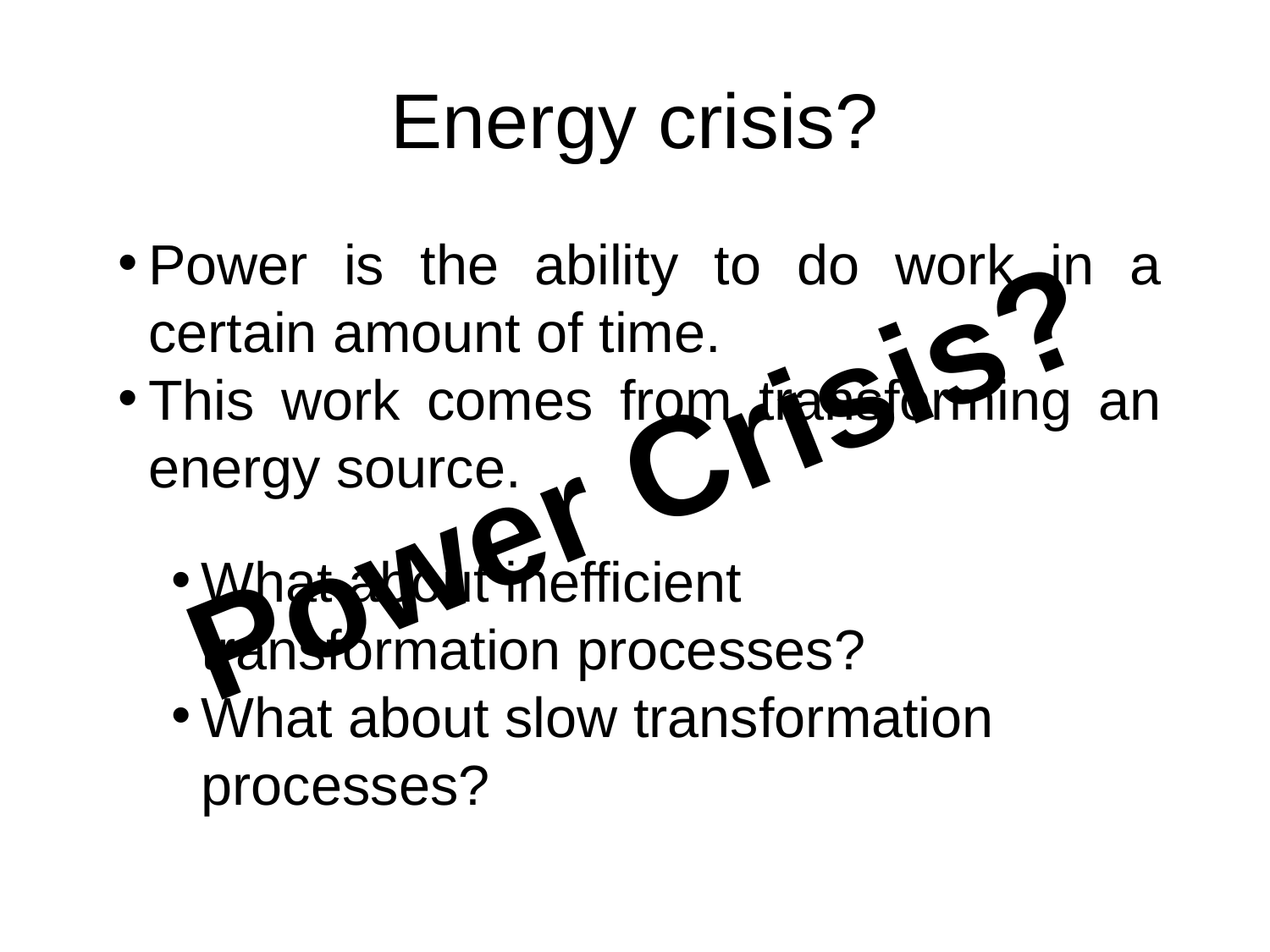

# Energy crisis?
Power is the ability to do work in a certain amount of time.
This work comes from transforming an energy source.
Power Crisis?
What about inefficient transformation processes?
What about slow transformation processes?